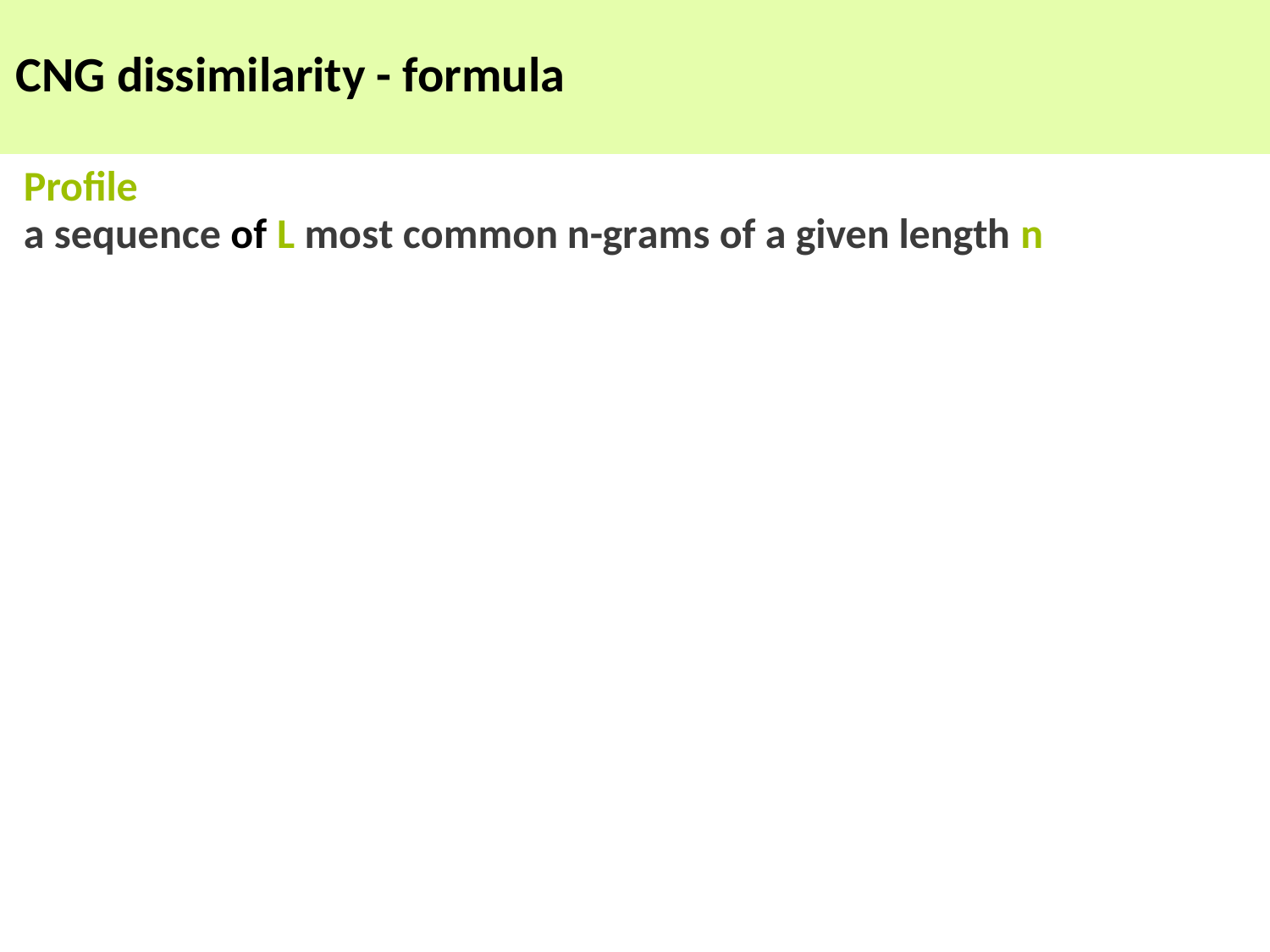

CNG dissimilarity - formula
Profile
a sequence of L most common n-grams of a given length n